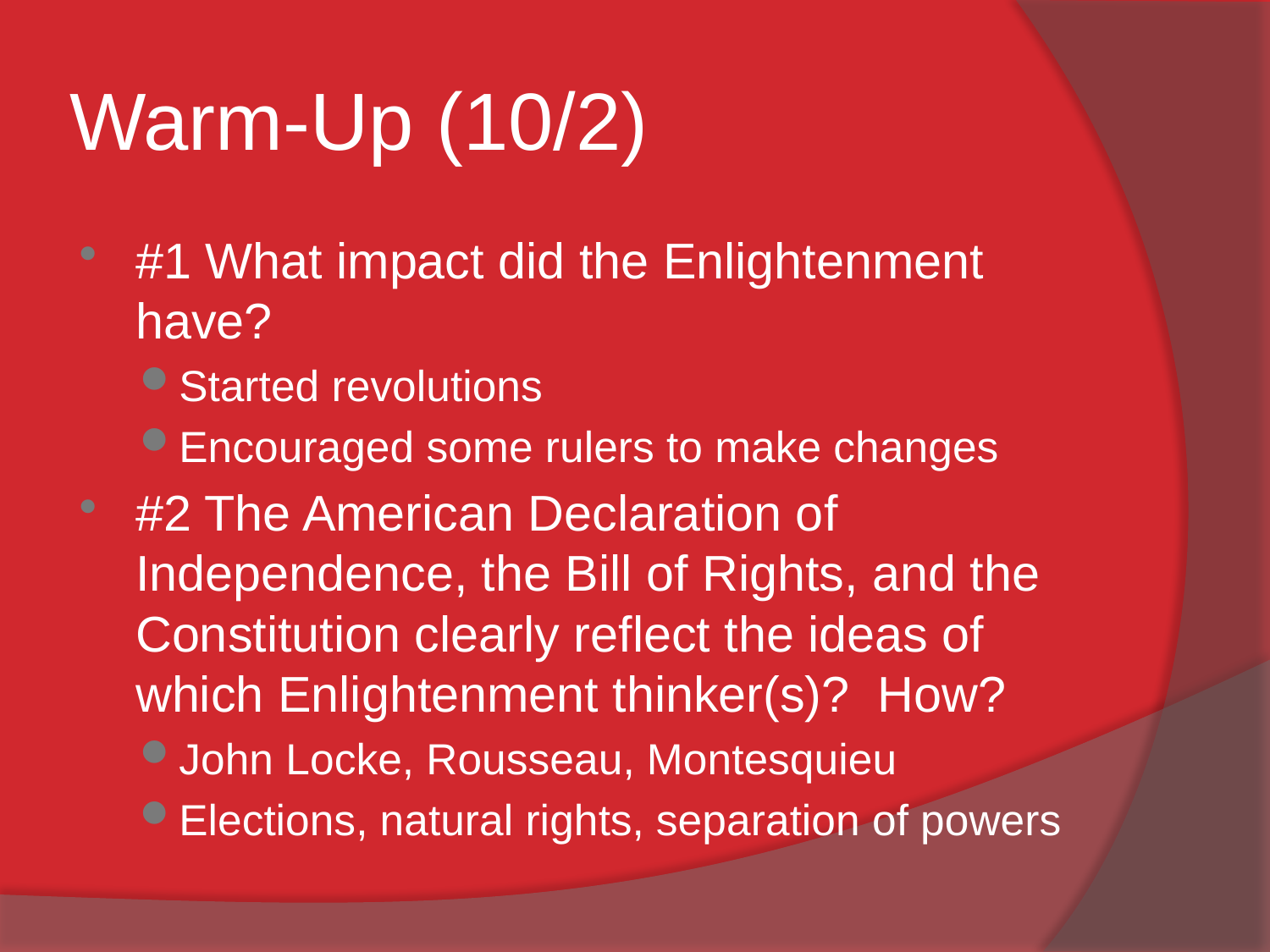

# Warm-Up (10/2)
#1 What impact did the Enlightenment have?
Started revolutions
Encouraged some rulers to make changes
#2 The American Declaration of Independence, the Bill of Rights, and the Constitution clearly reflect the ideas of which Enlightenment thinker(s)?  How?
John Locke, Rousseau, Montesquieu
Elections, natural rights, separation of powers